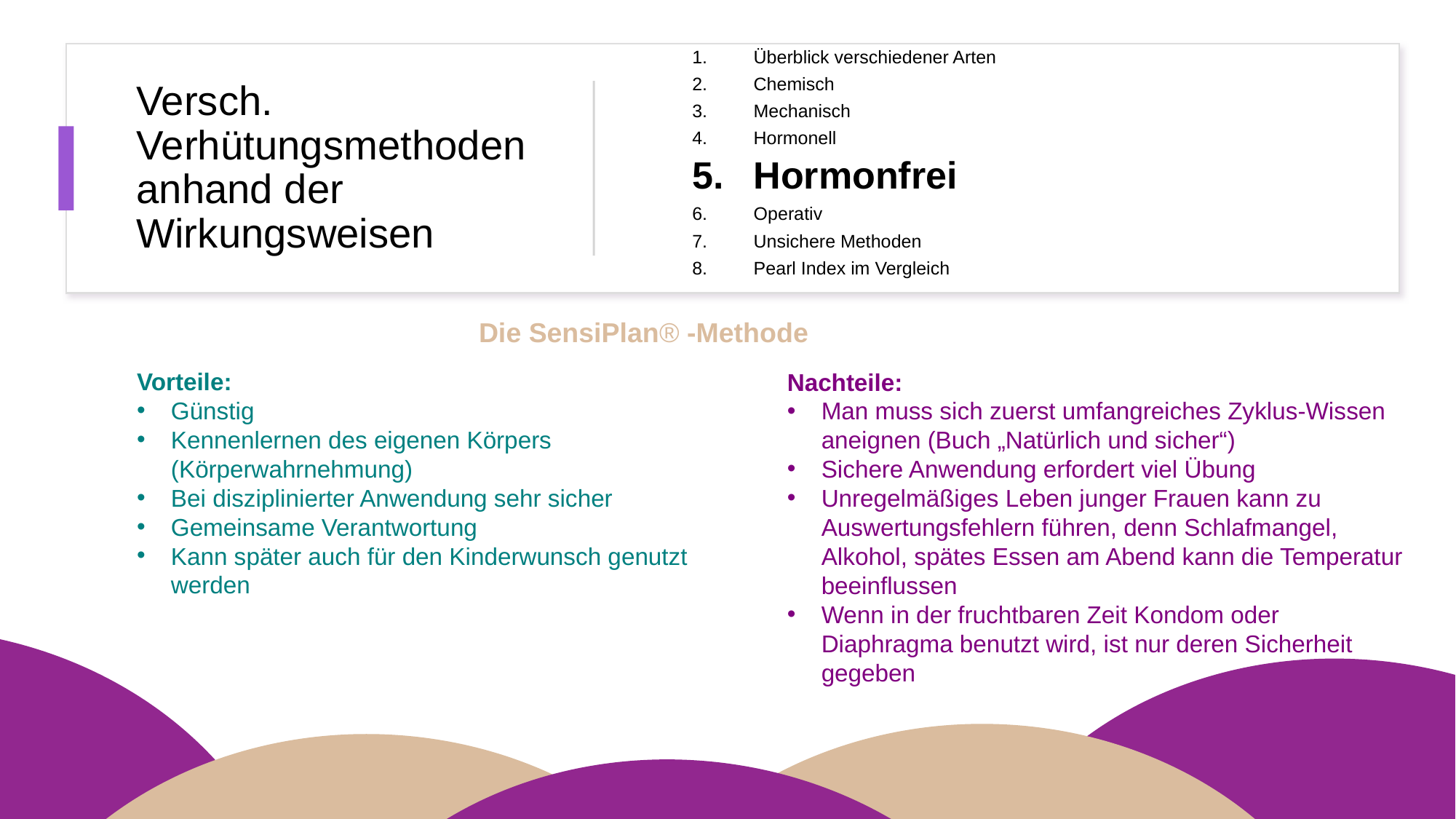

Überblick verschiedener Arten
Chemisch
Mechanisch
Hormonell
Hormonfrei
Operativ
Unsichere Methoden
Pearl Index im Vergleich
# Versch. Verhütungsmethoden anhand der Wirkungsweisen

Die SensiPlan® -Methode
Vorteile:
Günstig
Kennenlernen des eigenen Körpers (Körperwahrnehmung)
Bei disziplinierter Anwendung sehr sicher
Gemeinsame Verantwortung
Kann später auch für den Kinderwunsch genutzt werden

Nachteile:
Man muss sich zuerst umfangreiches Zyklus-Wissen aneignen (Buch „Natürlich und sicher“)
Sichere Anwendung erfordert viel Übung
Unregelmäßiges Leben junger Frauen kann zu Auswertungsfehlern führen, denn Schlafmangel, Alkohol, spätes Essen am Abend kann die Temperatur beeinflussen
Wenn in der fruchtbaren Zeit Kondom oder Diaphragma benutzt wird, ist nur deren Sicherheit gegeben

109